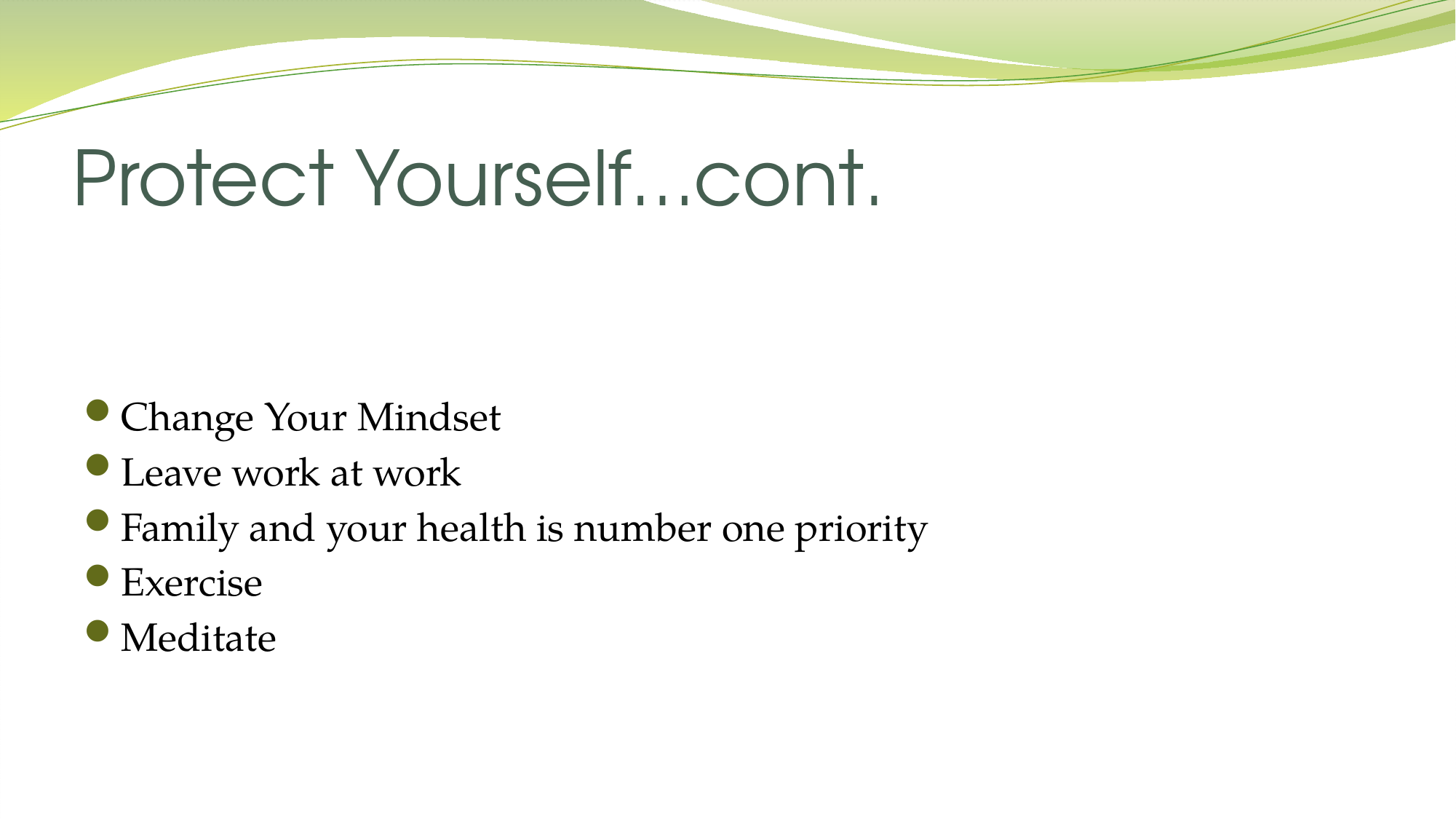

# Protect Yourself…cont.

Change Your Mindset
Leave work at work
Family and your health is number one priority
Exercise
Meditate